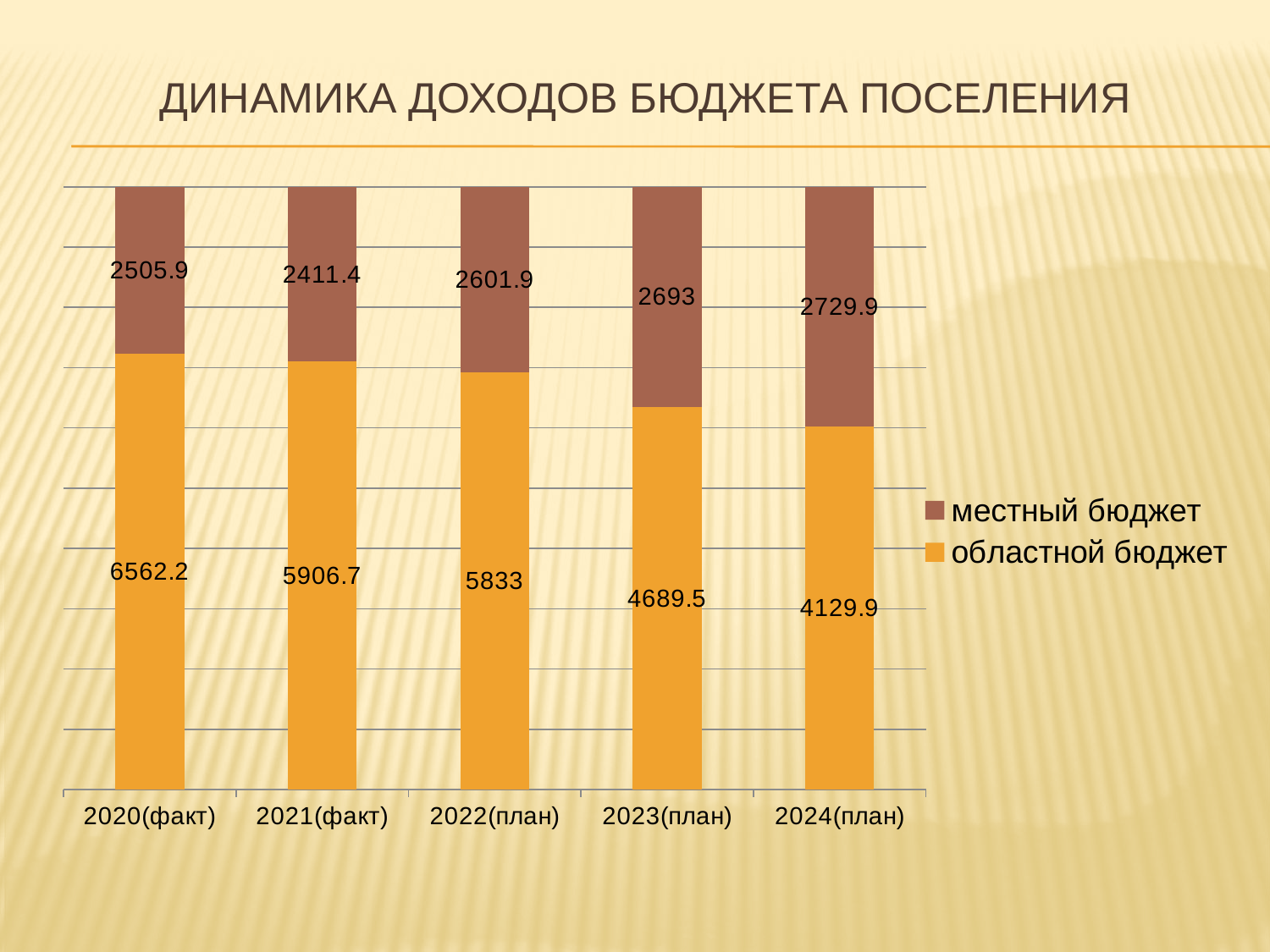

# Динамика доходов бюджета поселения

### Chart

| Category | областной бюджет | местный бюджет |
|---|---|---|
| 2020(факт) | 6562.2 | 2505.9 |
| 2021(факт) | 5906.7 | 2411.4 |
| 2022(план) | 5833.0 | 2601.9 |
| 2023(план) | 4689.5 | 2693.0 |
| 2024(план) | 4129.9 | 2729.9 |